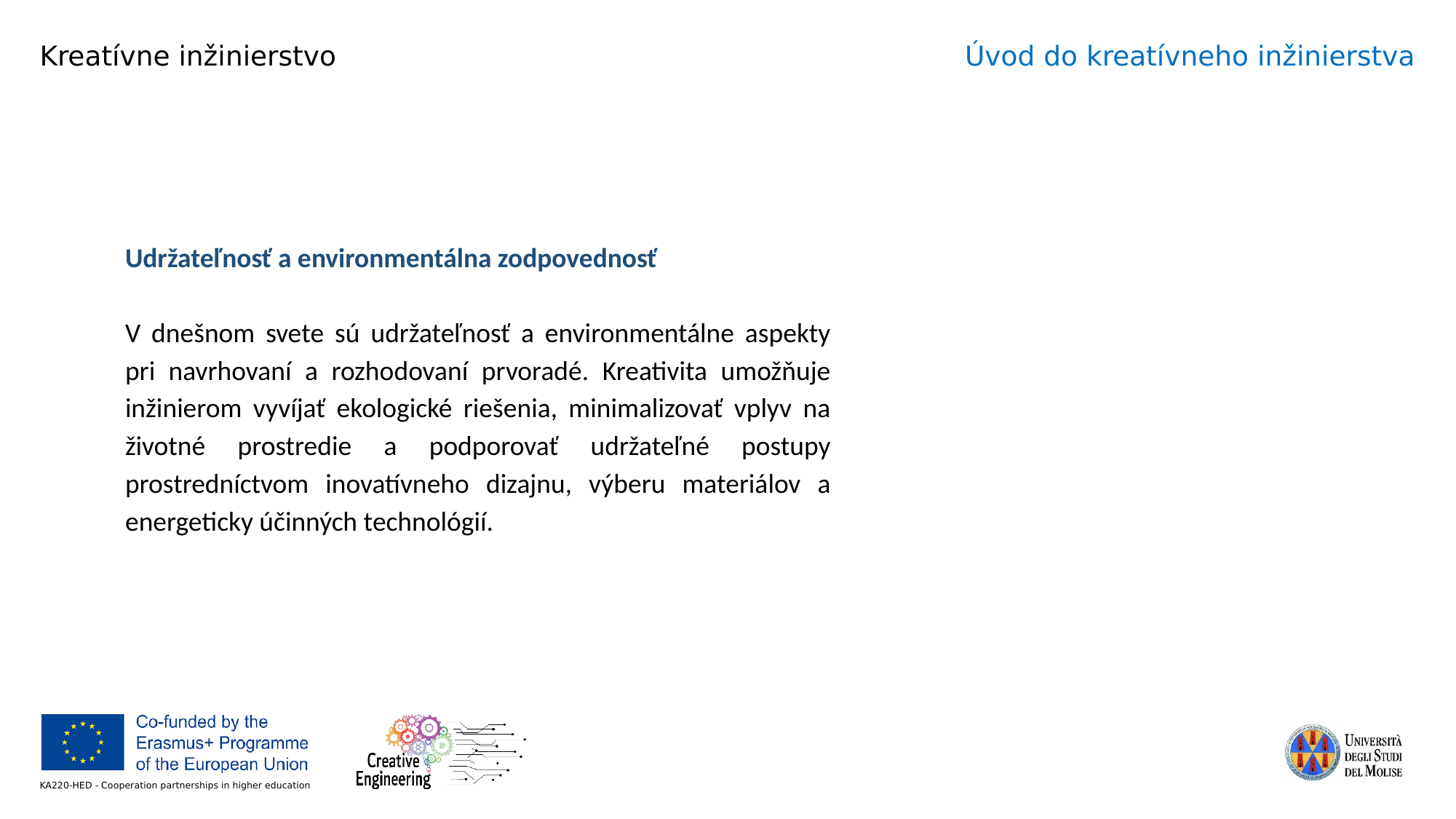

Udržateľnosť a environmentálna zodpovednosť

V dnešnom svete sú udržateľnosť a environmentálne aspekty pri navrhovaní a rozhodovaní prvoradé. Kreativita umožňuje inžinierom vyvíjať ekologické riešenia, minimalizovať vplyv na životné prostredie a podporovať udržateľné postupy prostredníctvom inovatívneho dizajnu, výberu materiálov a energeticky účinných technológií.